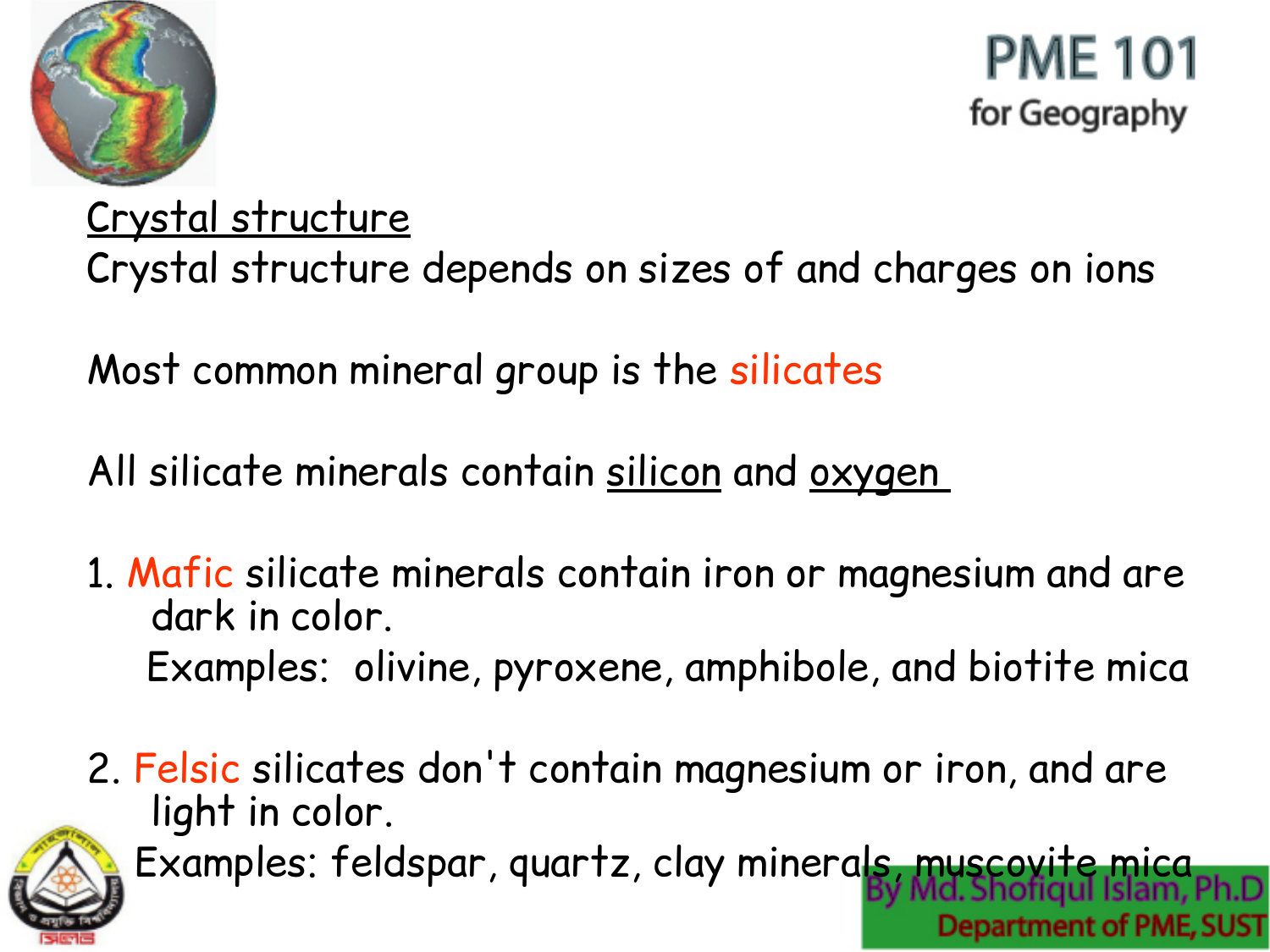

Crystal structure
Crystal structure depends on sizes of and charges on ions

Most common mineral group is the silicates

All silicate minerals contain silicon and oxygen

1. Mafic silicate minerals contain iron or magnesium and are dark in color.
     Examples:  olivine, pyroxene, amphibole, and biotite mica

2. Felsic silicates don't contain magnesium or iron, and are light in color.
    Examples: feldspar, quartz, clay minerals, muscovite mica